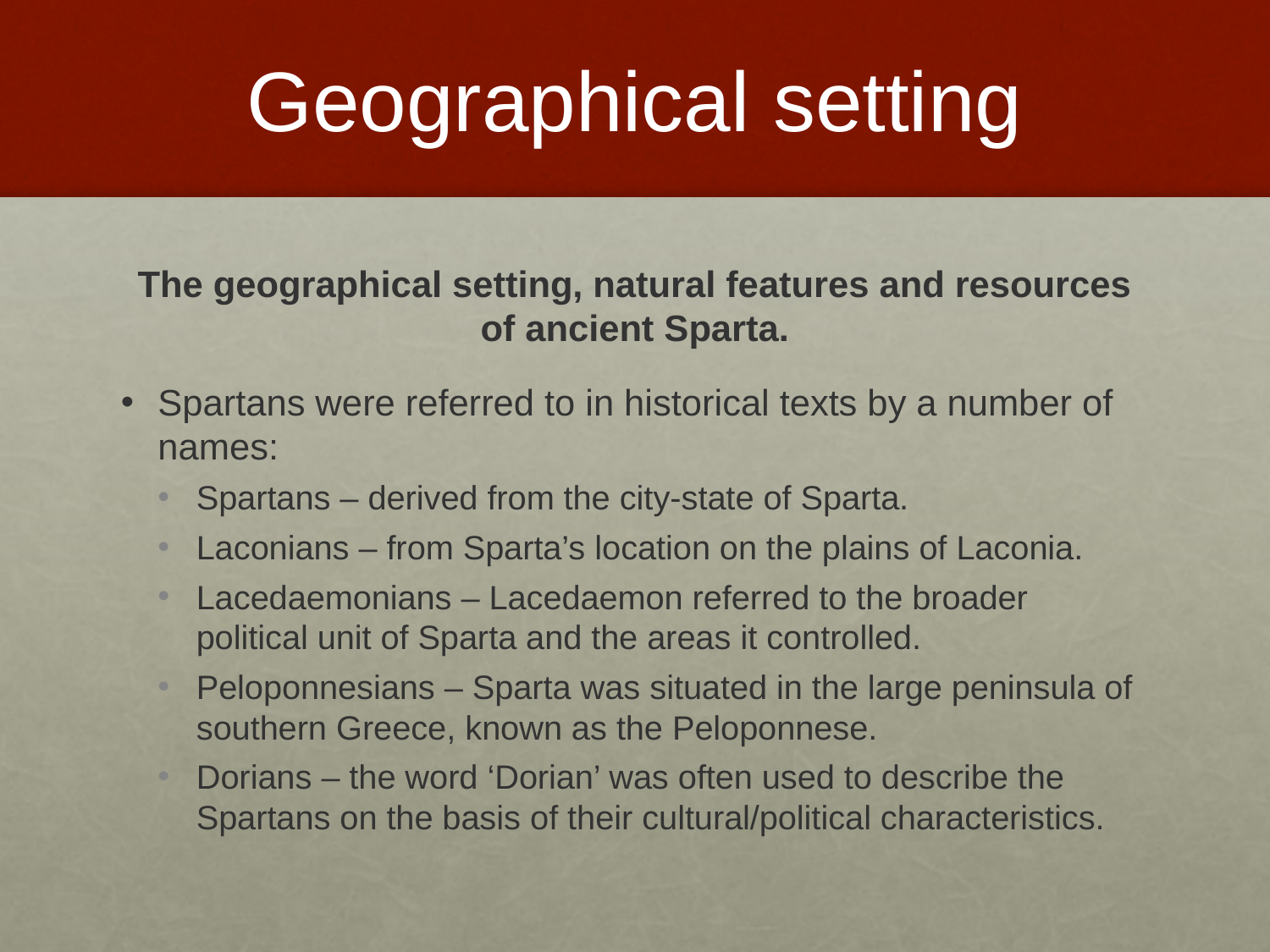

# Geographical setting
The geographical setting, natural features and resources of ancient Sparta.
Spartans were referred to in historical texts by a number of names:
Spartans – derived from the city-state of Sparta.
Laconians – from Sparta’s location on the plains of Laconia.
Lacedaemonians – Lacedaemon referred to the broader political unit of Sparta and the areas it controlled.
Peloponnesians – Sparta was situated in the large peninsula of southern Greece, known as the Peloponnese.
Dorians – the word ‘Dorian’ was often used to describe the Spartans on the basis of their cultural/political characteristics.